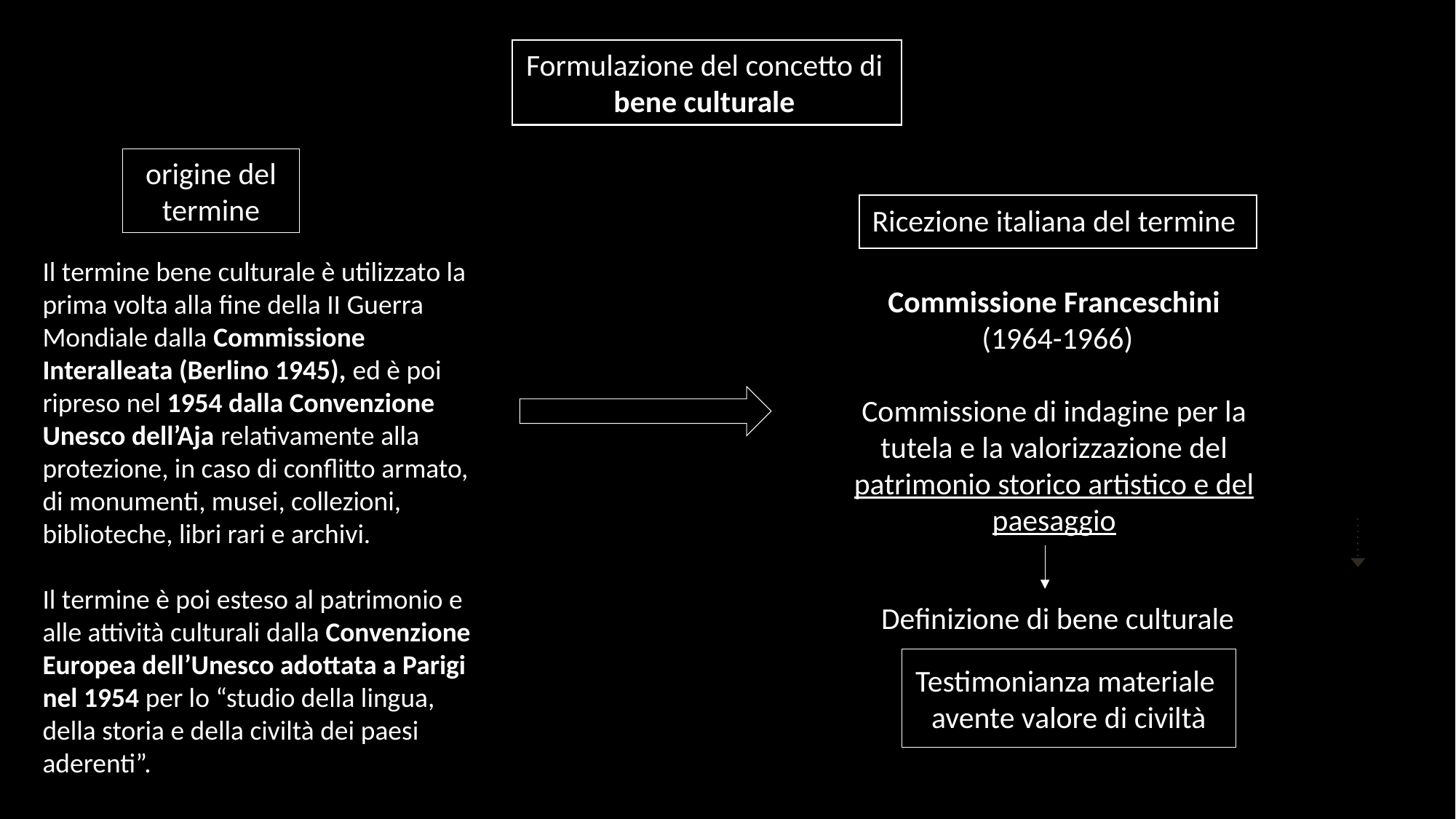

Formulazione del concetto di bene culturale
origine del termine

Ricezione italiana del termine

Il termine bene culturale è utilizzato la prima volta alla fine della II Guerra Mondiale dalla Commissione Interalleata (Berlino 1945), ed è poi ripreso nel 1954 dalla Convenzione Unesco dell’Aja relativamente alla protezione, in caso di conflitto armato, di monumenti, musei, collezioni, biblioteche, libri rari e archivi.

Il termine è poi esteso al patrimonio e alle attività culturali dalla Convenzione Europea dell’Unesco adottata a Parigi nel 1954 per lo “studio della lingua, della storia e della civiltà dei paesi aderenti”.
Commissione Franceschini
 (1964-1966)

Commissione di indagine per la tutela e la valorizzazione del patrimonio storico artistico e del paesaggio

Definizione di bene culturale

Testimonianza materiale
avente valore di civiltà